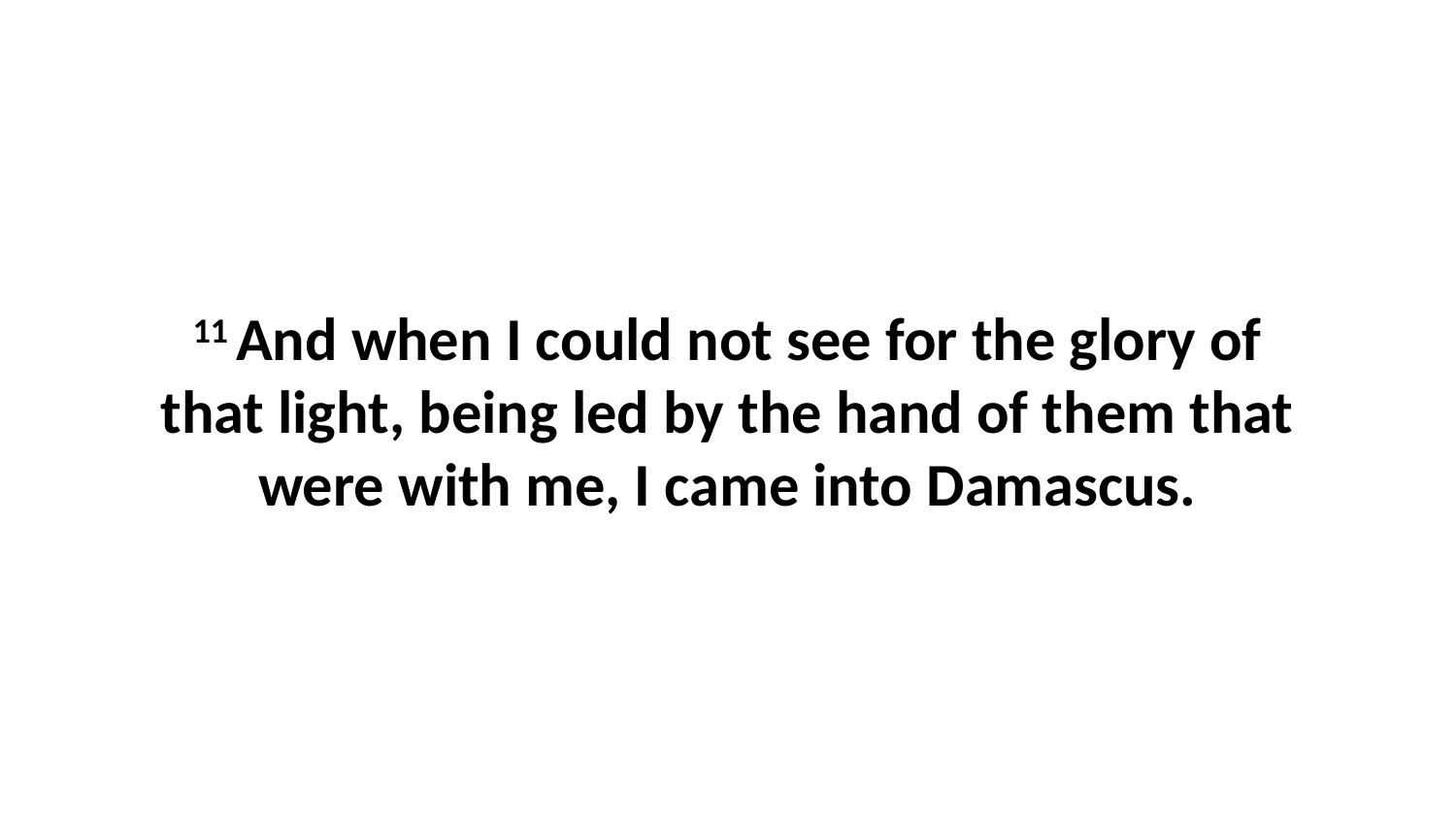

11 And when I could not see for the glory of that light, being led by the hand of them that were with me, I came into Damascus.